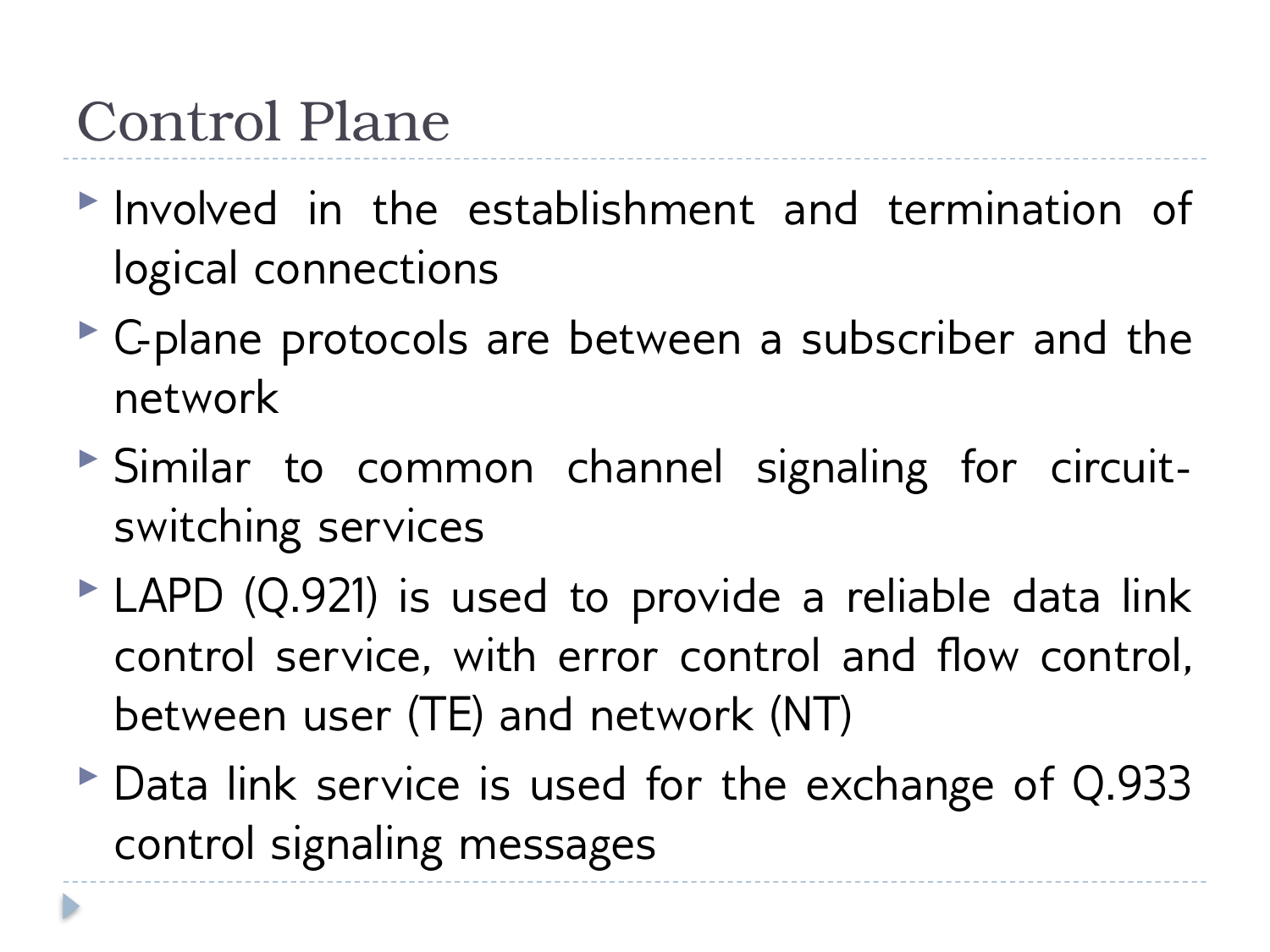

# Control Plane
Involved in the establishment and termination of logical connections
C-plane protocols are between a subscriber and the network
Similar to common channel signaling for circuit-switching services
LAPD (Q.921) is used to provide a reliable data link control service, with error control and flow control, between user (TE) and network (NT)
Data link service is used for the exchange of Q.933 control signaling messages